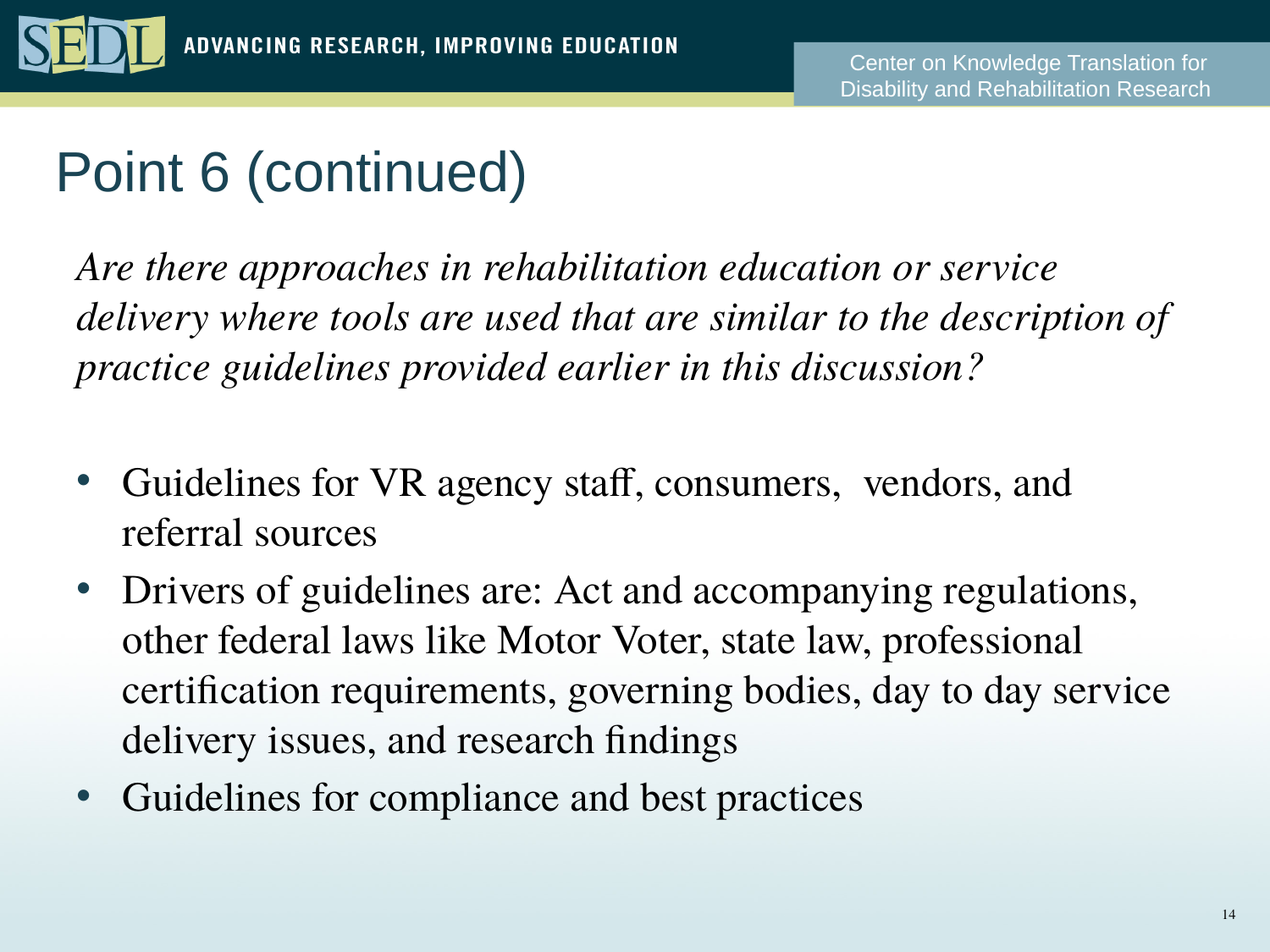

# Point 6 (continued)
Are there approaches in rehabilitation education or service delivery where tools are used that are similar to the description of practice guidelines provided earlier in this discussion?

Guidelines for VR agency staff, consumers,  vendors, and referral sources
Drivers of guidelines are: Act and accompanying regulations, other federal laws like Motor Voter, state law, professional certification requirements, governing bodies, day to day service delivery issues, and research findings
Guidelines for compliance and best practices
14